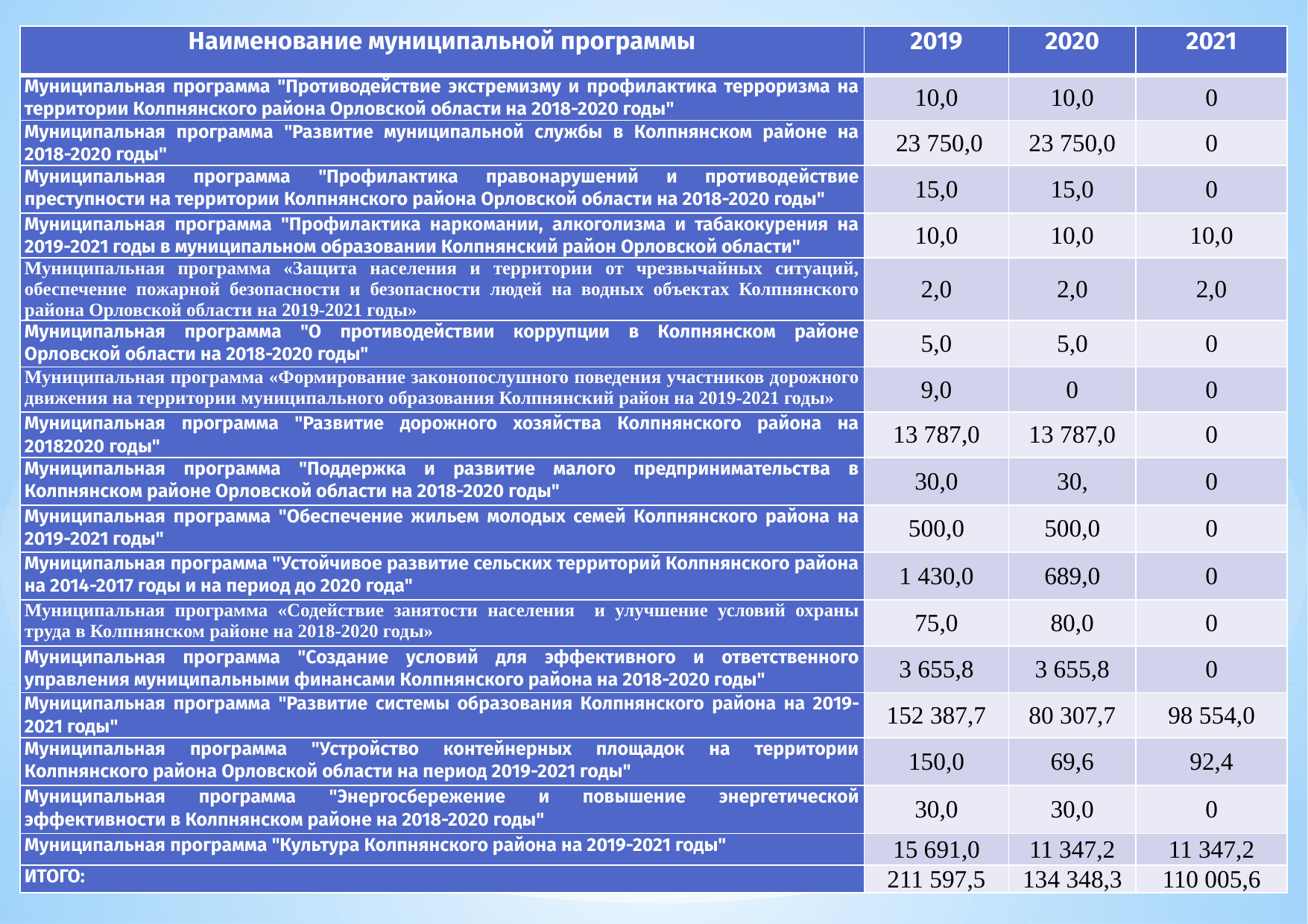

| Наименование муниципальной программы | 2019 | 2020 | 2021 |
| --- | --- | --- | --- |
| Муниципальная программа "Противодействие экстремизму и профилактика терроризма на территории Колпнянского района Орловской области на 2018-2020 годы" | 10,0 | 10,0 | 0 |
| Муниципальная программа "Развитие муниципальной службы в Колпнянском районе на 2018-2020 годы" | 23 750,0 | 23 750,0 | 0 |
| Муниципальная программа "Профилактика правонарушений и противодействие преступности на территории Колпнянского района Орловской области на 2018-2020 годы" | 15,0 | 15,0 | 0 |
| Муниципальная программа "Профилактика наркомании, алкоголизма и табакокурения на 2019-2021 годы в муниципальном образовании Колпнянский район Орловской области" | 10,0 | 10,0 | 10,0 |
| Муниципальная программа «Защита населения и территории от чрезвычайных ситуаций, обеспечение пожарной безопасности и безопасности людей на водных объектах Колпнянского района Орловской области на 2019-2021 годы» | 2,0 | 2,0 | 2,0 |
| Муниципальная программа "О противодействии коррупции в Колпнянском районе Орловской области на 2018-2020 годы" | 5,0 | 5,0 | 0 |
| Муниципальная программа «Формирование законопослушного поведения участников дорожного движения на территории муниципального образования Колпнянский район на 2019-2021 годы» | 9,0 | 0 | 0 |
| Муниципальная программа "Развитие дорожного хозяйства Колпнянского района на 20182020 годы" | 13 787,0 | 13 787,0 | 0 |
| Муниципальная программа "Поддержка и развитие малого предпринимательства в Колпнянском районе Орловской области на 2018-2020 годы" | 30,0 | 30, | 0 |
| Муниципальная программа "Обеспечение жильем молодых семей Колпнянского района на 2019-2021 годы" | 500,0 | 500,0 | 0 |
| Муниципальная программа "Устойчивое развитие сельских территорий Колпнянского района на 2014-2017 годы и на период до 2020 года" | 1 430,0 | 689,0 | 0 |
| Муниципальная программа «Содействие занятости населения и улучшение условий охраны труда в Колпнянском районе на 2018-2020 годы» | 75,0 | 80,0 | 0 |
| Муниципальная программа "Создание условий для эффективного и ответственного управления муниципальными финансами Колпнянского района на 2018-2020 годы" | 3 655,8 | 3 655,8 | 0 |
| Муниципальная программа "Развитие системы образования Колпнянского района на 2019-2021 годы" | 152 387,7 | 80 307,7 | 98 554,0 |
| Муниципальная программа "Устройство контейнерных площадок на территории Колпнянского района Орловской области на период 2019-2021 годы" | 150,0 | 69,6 | 92,4 |
| Муниципальная программа "Энергосбережение и повышение энергетической эффективности в Колпнянском районе на 2018-2020 годы" | 30,0 | 30,0 | 0 |
| Муниципальная программа "Культура Колпнянского района на 2019-2021 годы" | 15 691,0 | 11 347,2 | 11 347,2 |
| ИТОГО: | 211 597,5 | 134 348,3 | 110 005,6 |
# Расходы бюджета в разрезе муниципальных программ, тыс.руб.

[unsupported chart]